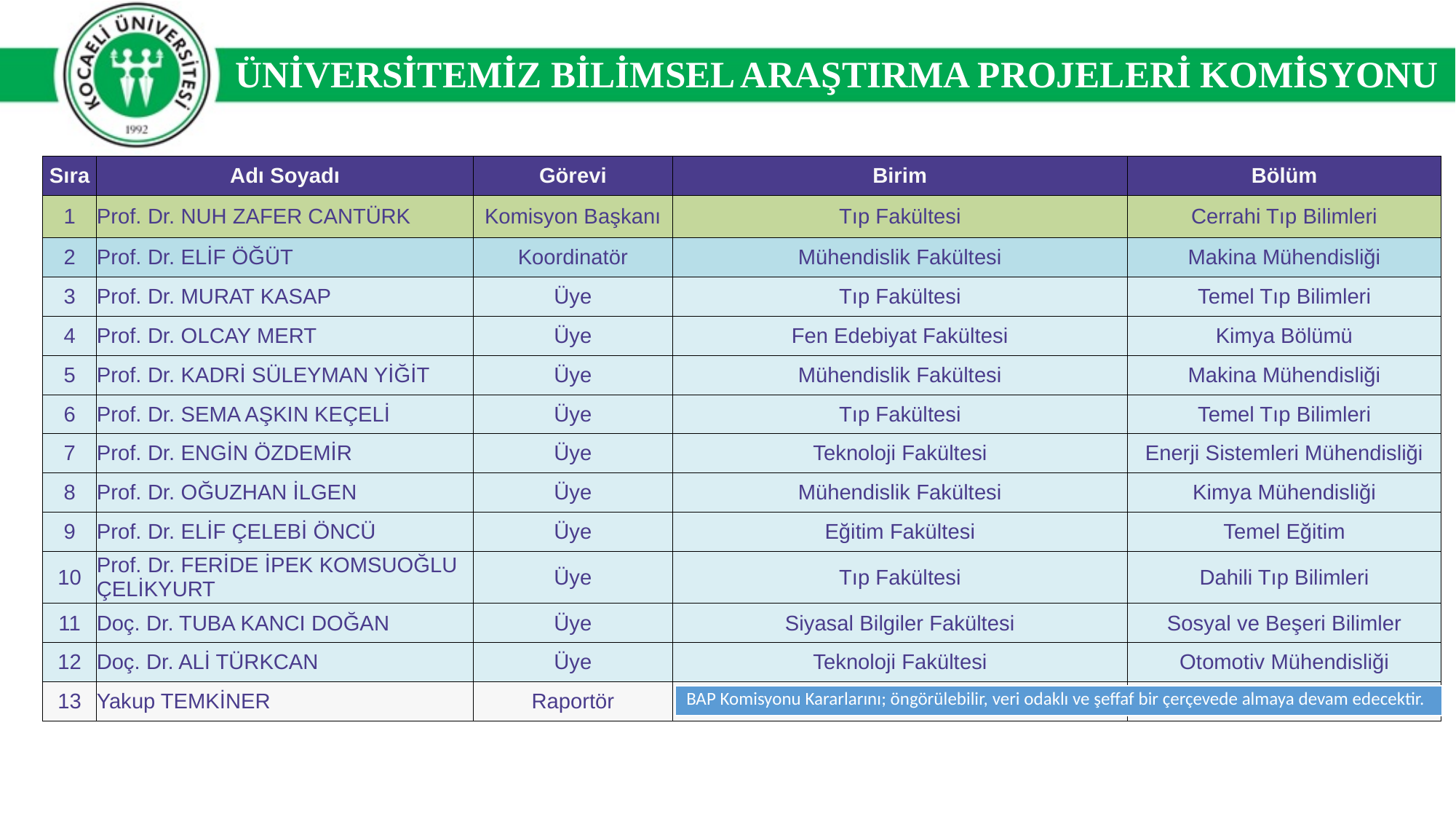

ÜNİVERSİTEMİZ BİLİMSEL ARAŞTIRMA PROJELERİ KOMİSYONU
| Sıra | Adı Soyadı | Görevi | Birim | Bölüm |
| --- | --- | --- | --- | --- |
| 1 | Prof. Dr. NUH ZAFER CANTÜRK | Komisyon Başkanı | Tıp Fakültesi | Cerrahi Tıp Bilimleri |
| 2 | Prof. Dr. ELİF ÖĞÜT | Koordinatör | Mühendislik Fakültesi | Makina Mühendisliği |
| 3 | Prof. Dr. MURAT KASAP | Üye | Tıp Fakültesi | Temel Tıp Bilimleri |
| 4 | Prof. Dr. OLCAY MERT | Üye | Fen Edebiyat Fakültesi | Kimya Bölümü |
| 5 | Prof. Dr. KADRİ SÜLEYMAN YİĞİT | Üye | Mühendislik Fakültesi | Makina Mühendisliği |
| 6 | Prof. Dr. SEMA AŞKIN KEÇELİ | Üye | Tıp Fakültesi | Temel Tıp Bilimleri |
| 7 | Prof. Dr. ENGİN ÖZDEMİR | Üye | Teknoloji Fakültesi | Enerji Sistemleri Mühendisliği |
| 8 | Prof. Dr. OĞUZHAN İLGEN | Üye | Mühendislik Fakültesi | Kimya Mühendisliği |
| 9 | Prof. Dr. ELİF ÇELEBİ ÖNCÜ | Üye | Eğitim Fakültesi | Temel Eğitim |
| 10 | Prof. Dr. FERİDE İPEK KOMSUOĞLU ÇELİKYURT | Üye | Tıp Fakültesi | Dahili Tıp Bilimleri |
| 11 | Doç. Dr. TUBA KANCI DOĞAN | Üye | Siyasal Bilgiler Fakültesi | Sosyal ve Beşeri Bilimler |
| 12 | Doç. Dr. ALİ TÜRKCAN | Üye | Teknoloji Fakültesi | Otomotiv Mühendisliği |
| 13 | Yakup TEMKİNER | Raportör | BAP Koordinatörlüğü |  |
BAP KOMİSYONU
| BAP Komisyonu Kararlarını; öngörülebilir, veri odaklı ve şeffaf bir çerçevede almaya devam edecektir. |
| --- |